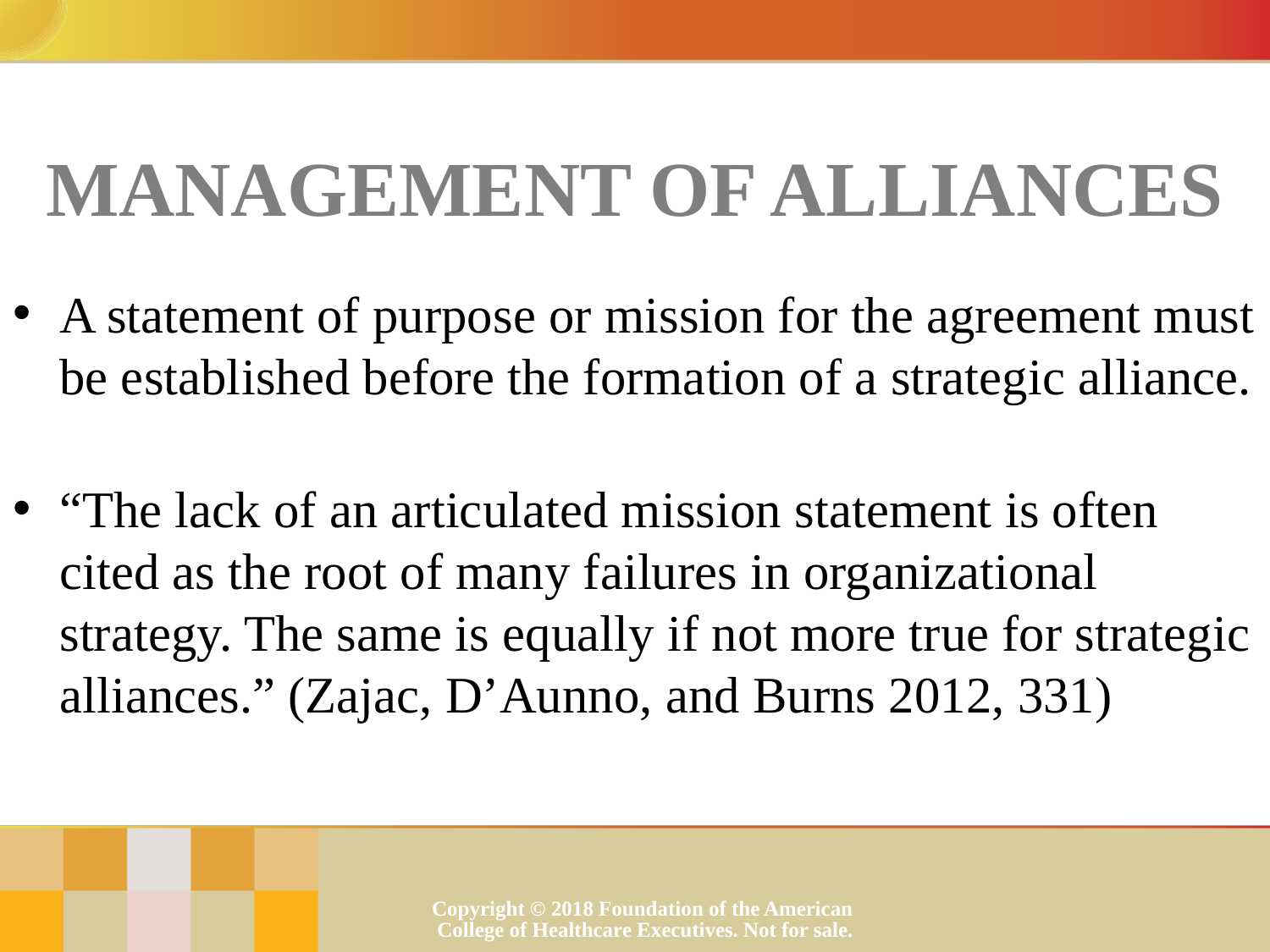

# Management of Alliances
A statement of purpose or mission for the agreement must be established before the formation of a strategic alliance.
“The lack of an articulated mission statement is often cited as the root of many failures in organizational strategy. The same is equally if not more true for strategic alliances.” (Zajac, D’Aunno, and Burns 2012, 331)
Copyright © 2018 Foundation of the American College of Healthcare Executives. Not for sale.